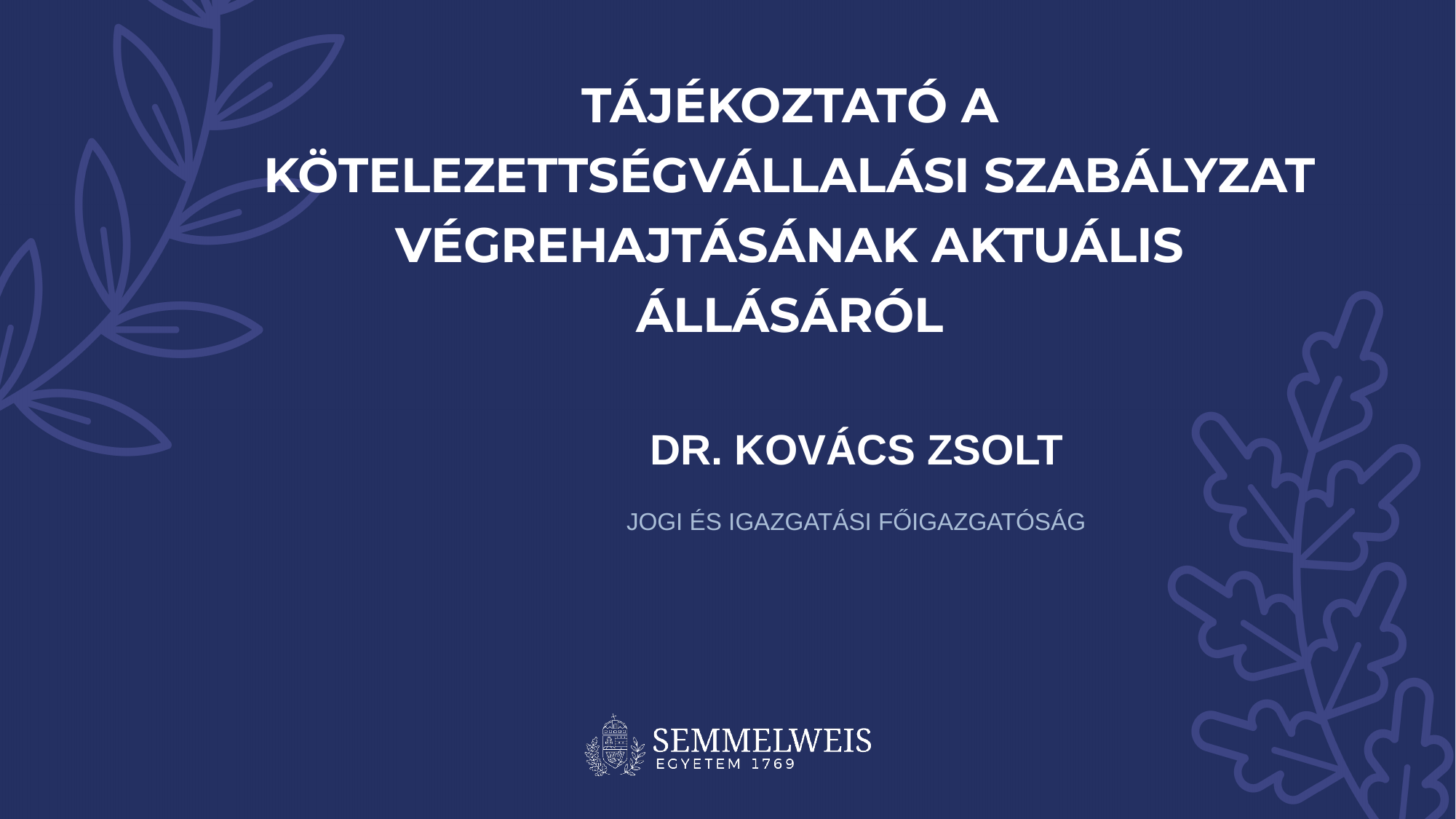

Tájékoztató a kötelezettségvállalási Szabályzat végrehajtásának aktuális állásáról
Dr. Kovács Zsolt
Jogi és Igazgatási Főigazgatóság